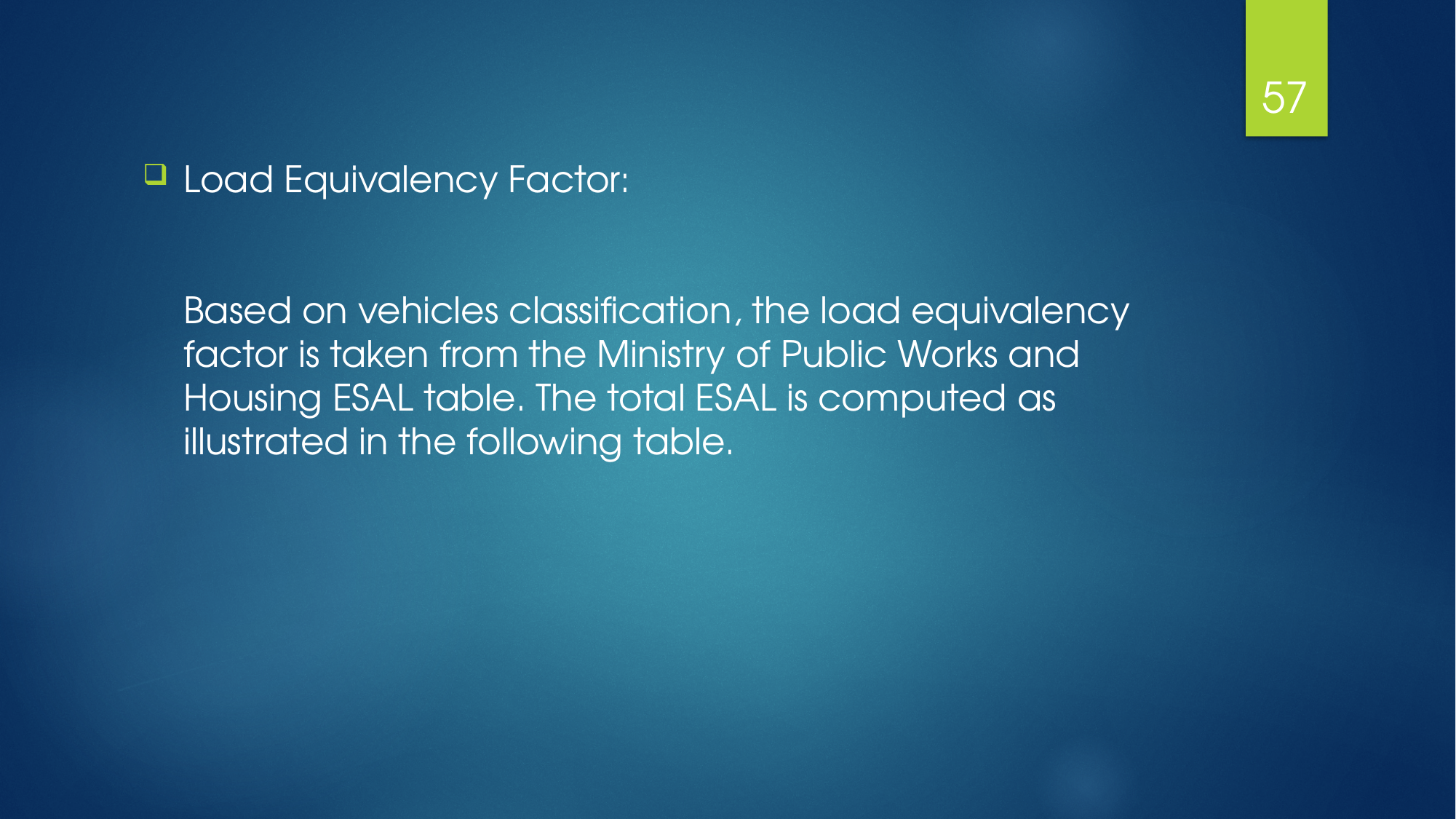

57
Load Equivalency Factor:
Based on vehicles classification, the load equivalency factor is taken from the Ministry of Public Works and Housing ESAL table. The total ESAL is computed as illustrated in the following table.